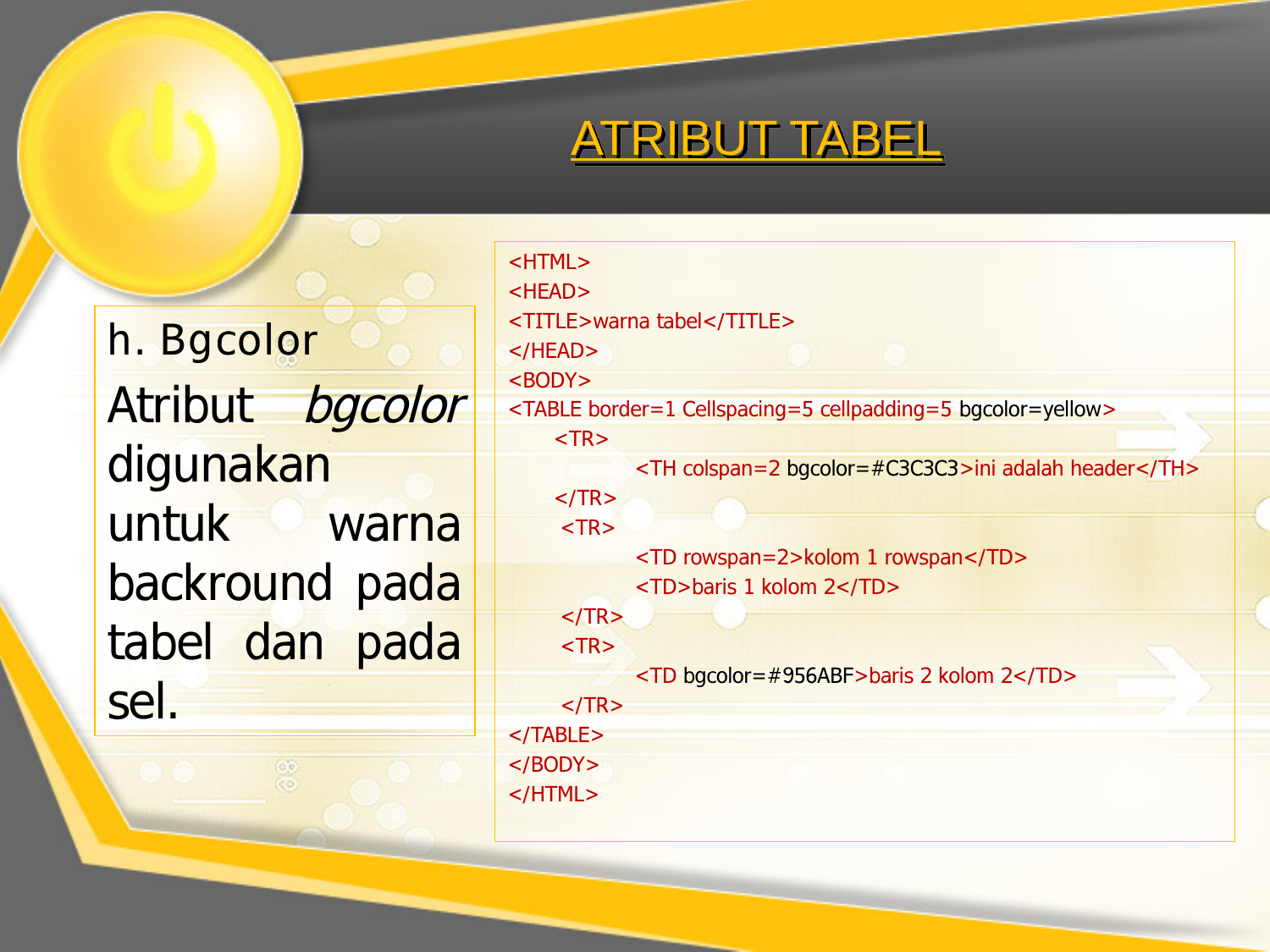

# ATRIBUT TABEL
<HTML>
<HEAD>
<TITLE>warna tabel</TITLE>
</HEAD>
<BODY>
<TABLE border=1 Cellspacing=5 cellpadding=5 bgcolor=yellow>
       <TR>
	<TH colspan=2 bgcolor=#C3C3C3>ini adalah header</TH>
       </TR>
        <TR>
	<TD rowspan=2>kolom 1 rowspan</TD>
	<TD>baris 1 kolom 2</TD>
        </TR>
        <TR>
	<TD bgcolor=#956ABF>baris 2 kolom 2</TD>
        </TR>
</TABLE>
</BODY>
</HTML>
h. Bgcolor
Atribut bgcolor digunakan untuk warna backround pada tabel dan pada sel.